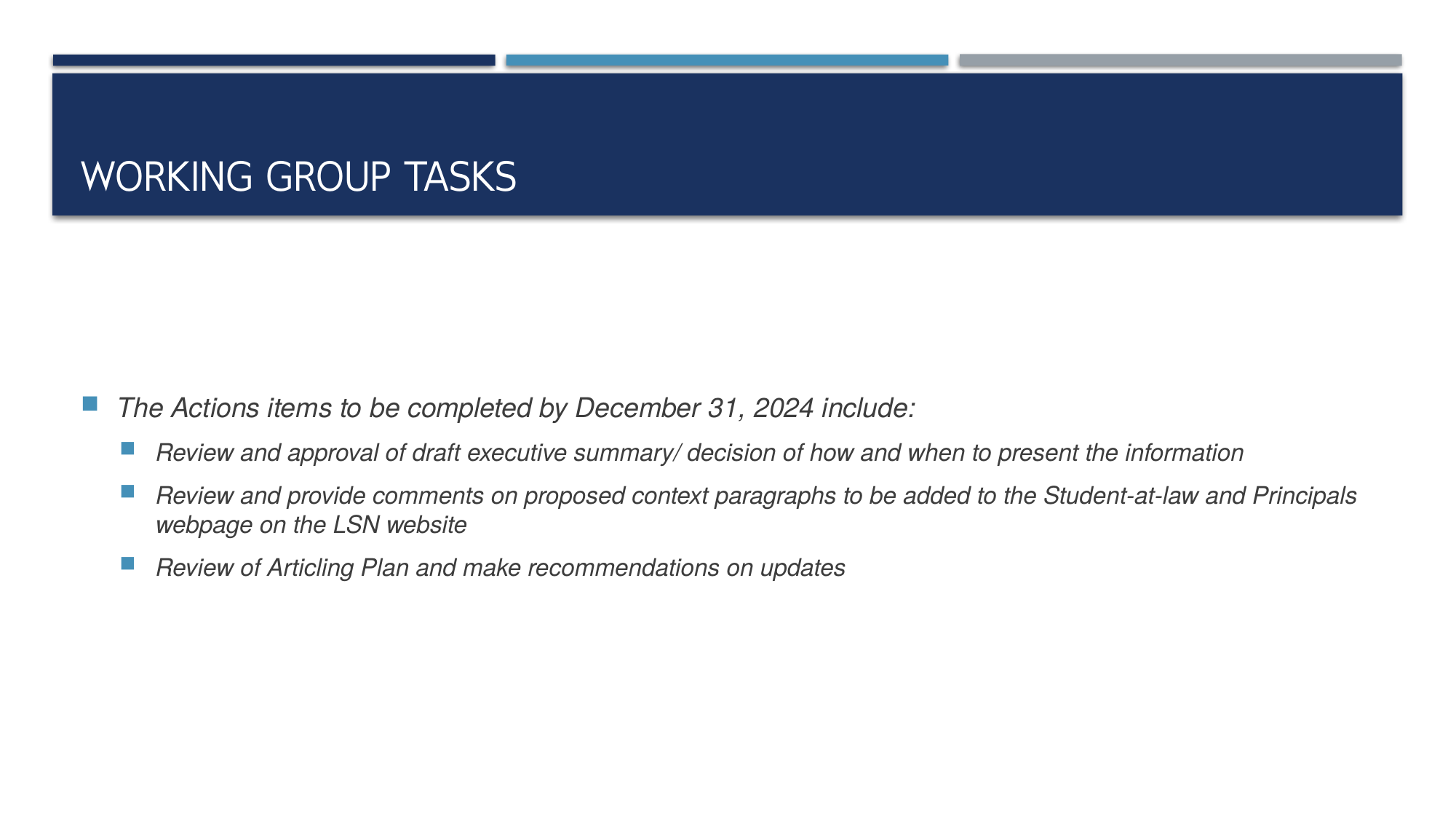

# Working Group Tasks
The Actions items to be completed by December 31, 2024 include:
Review and approval of draft executive summary/ decision of how and when to present the information
Review and provide comments on proposed context paragraphs to be added to the Student-at-law and Principals webpage on the LSN website
Review of Articling Plan and make recommendations on updates